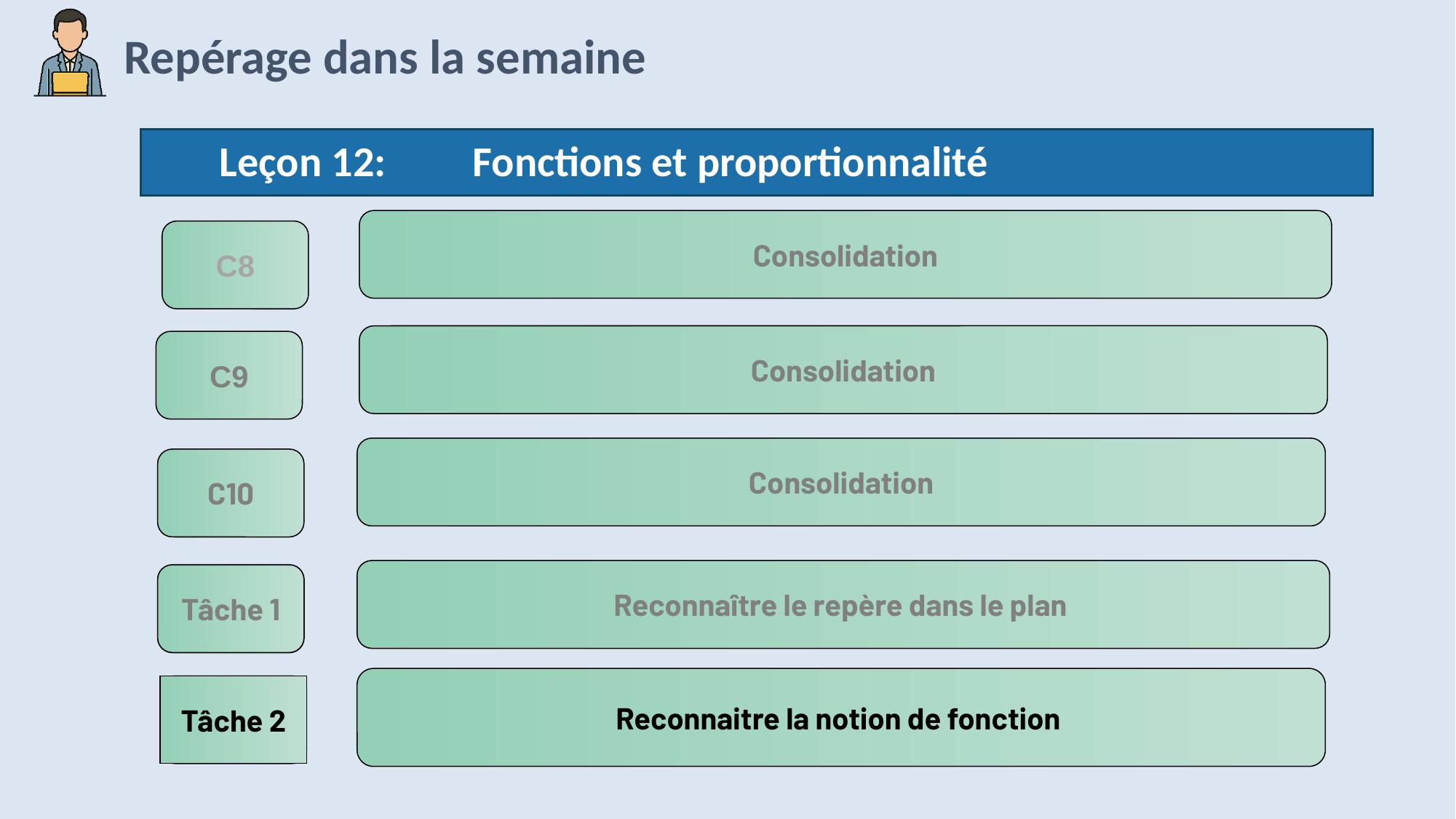

Leçon 12:         Fonctions et proportionnalité

Consolidation

C8

Consolidation
C9

Consolidation
C10

Reconnaître le repère dans le plan
Tâche 1

Reconnaitre la notion de fonction
Tâche 2